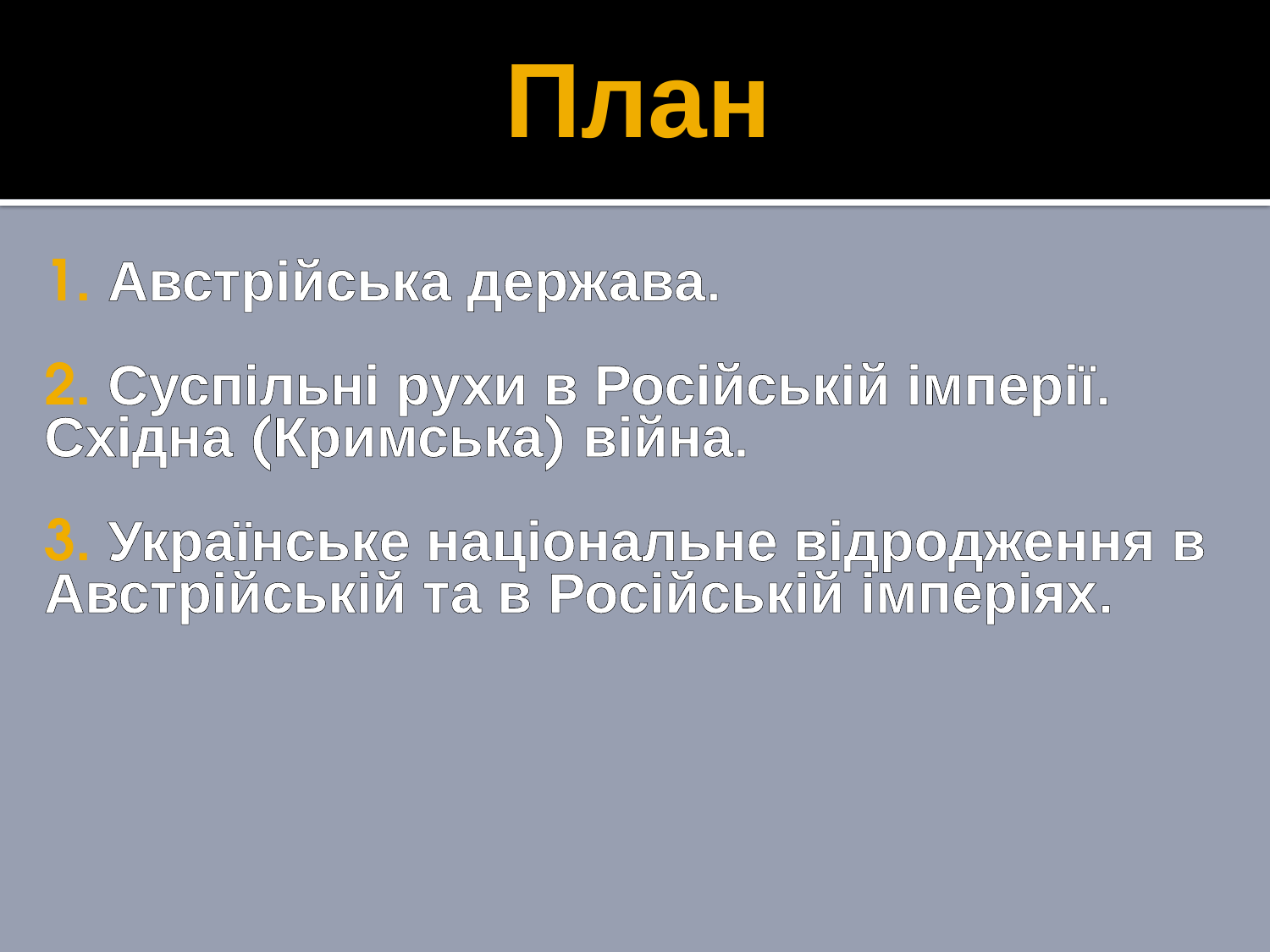

# План
1. Австрійська держава.

2. Суспільні рухи в Російській імперії. Східна (Кримська) війна.

3. Українське національне відродження в Австрійській та в Російській імперіях.